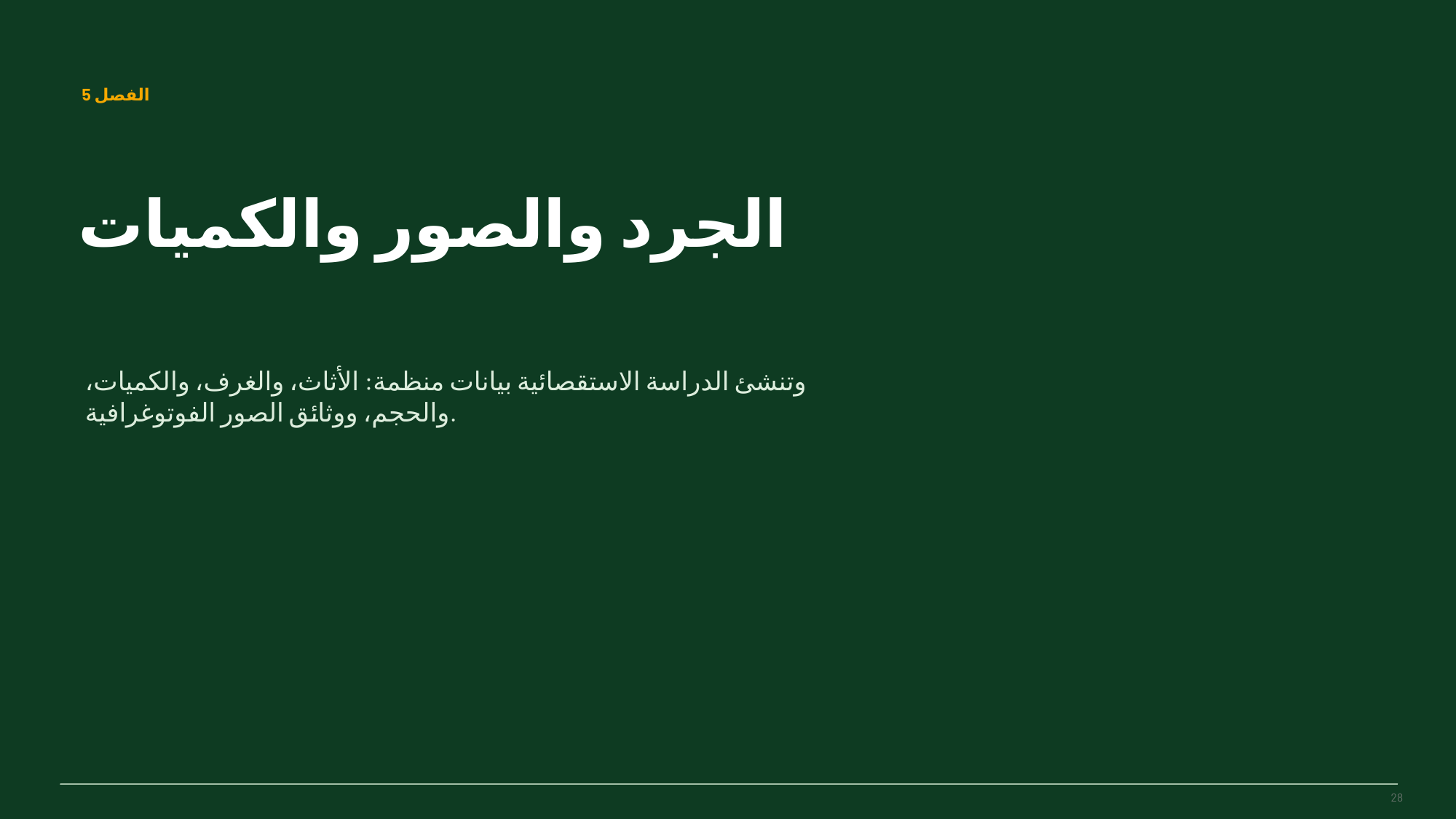

MovePilot Pro 4.0
الفصل 5
الجرد والصور والكميات
وتنشئ الدراسة الاستقصائية بيانات منظمة: الأثاث، والغرف، والكميات، والحجم، ووثائق الصور الفوتوغرافية.

28